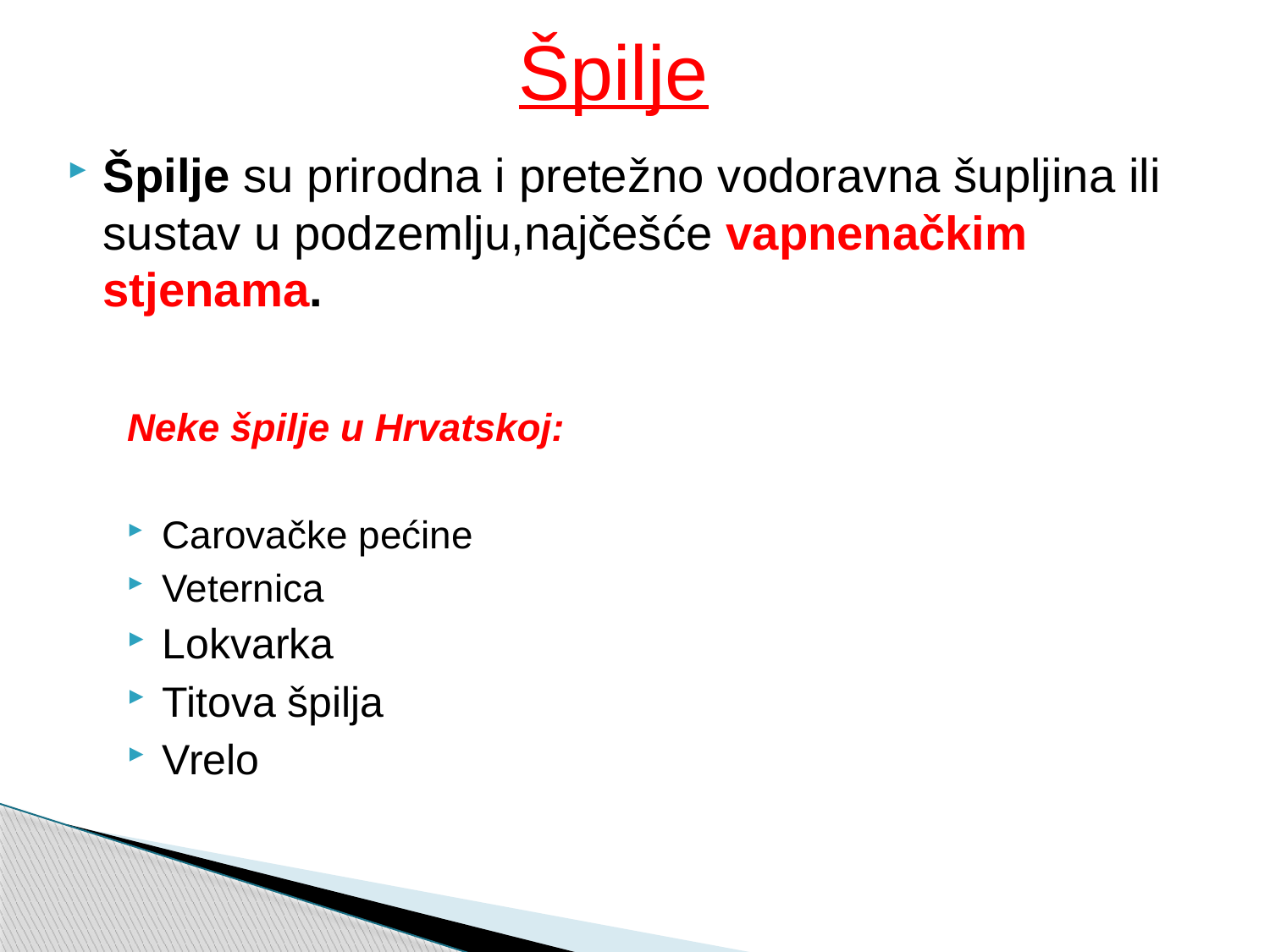

# Špilje
Špilje su prirodna i pretežno vodoravna šupljina ili sustav u podzemlju,najčešće vapnenačkim stjenama.
Neke špilje u Hrvatskoj:

Carovačke pećine
Veternica
Lokvarka
Titova špilja
Vrelo